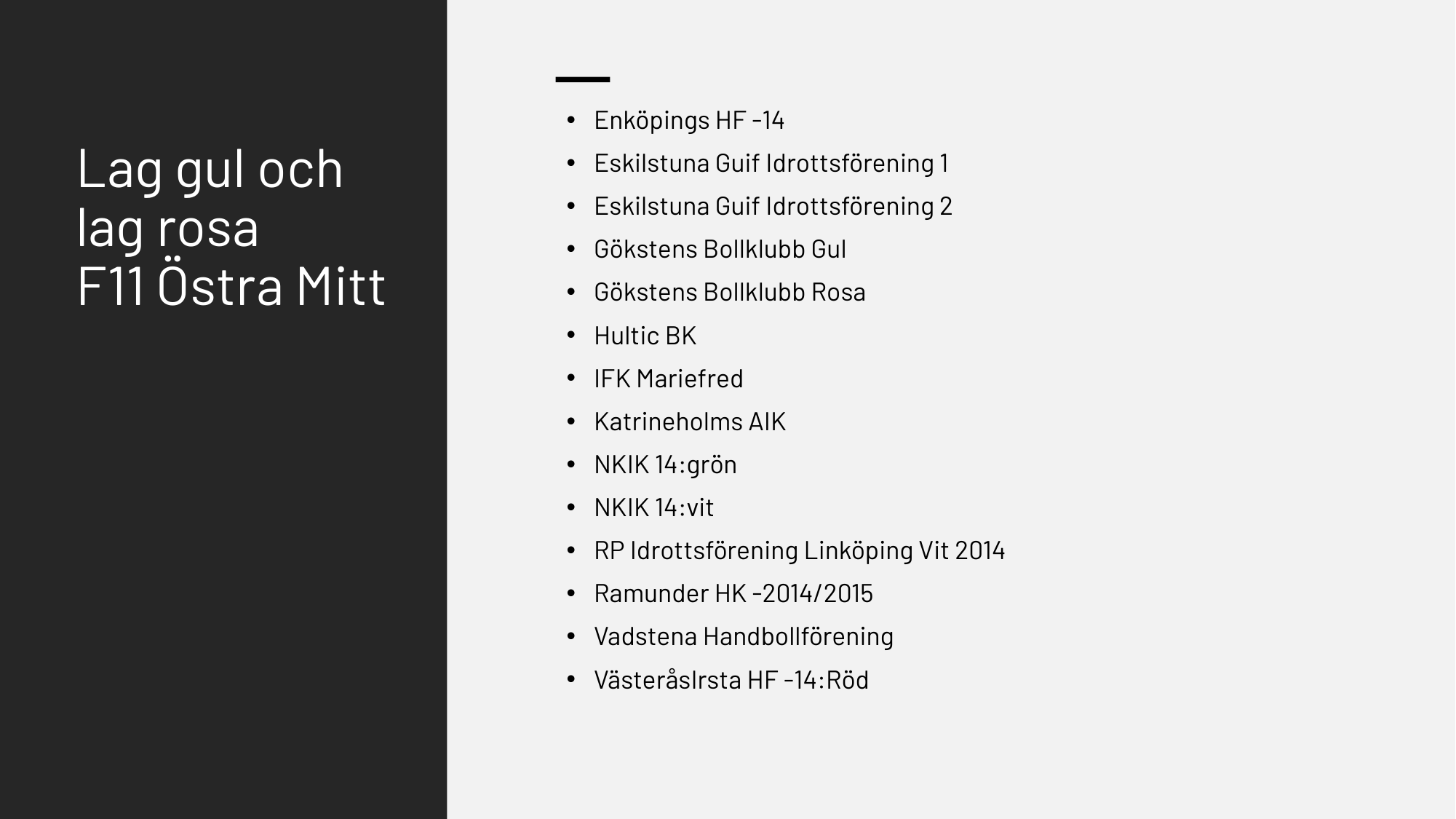

# Lag gul och lag rosa F11 Östra Mitt

Enköpings HF -14
Eskilstuna Guif Idrottsförening 1
Eskilstuna Guif Idrottsförening 2
Gökstens Bollklubb Gul
Gökstens Bollklubb Rosa
Hultic BK
IFK Mariefred
Katrineholms AIK
NKIK 14:grön
NKIK 14:vit
RP Idrottsförening Linköping Vit 2014
Ramunder HK -2014/2015
Vadstena Handbollförening
VästeråsIrsta HF -14:Röd